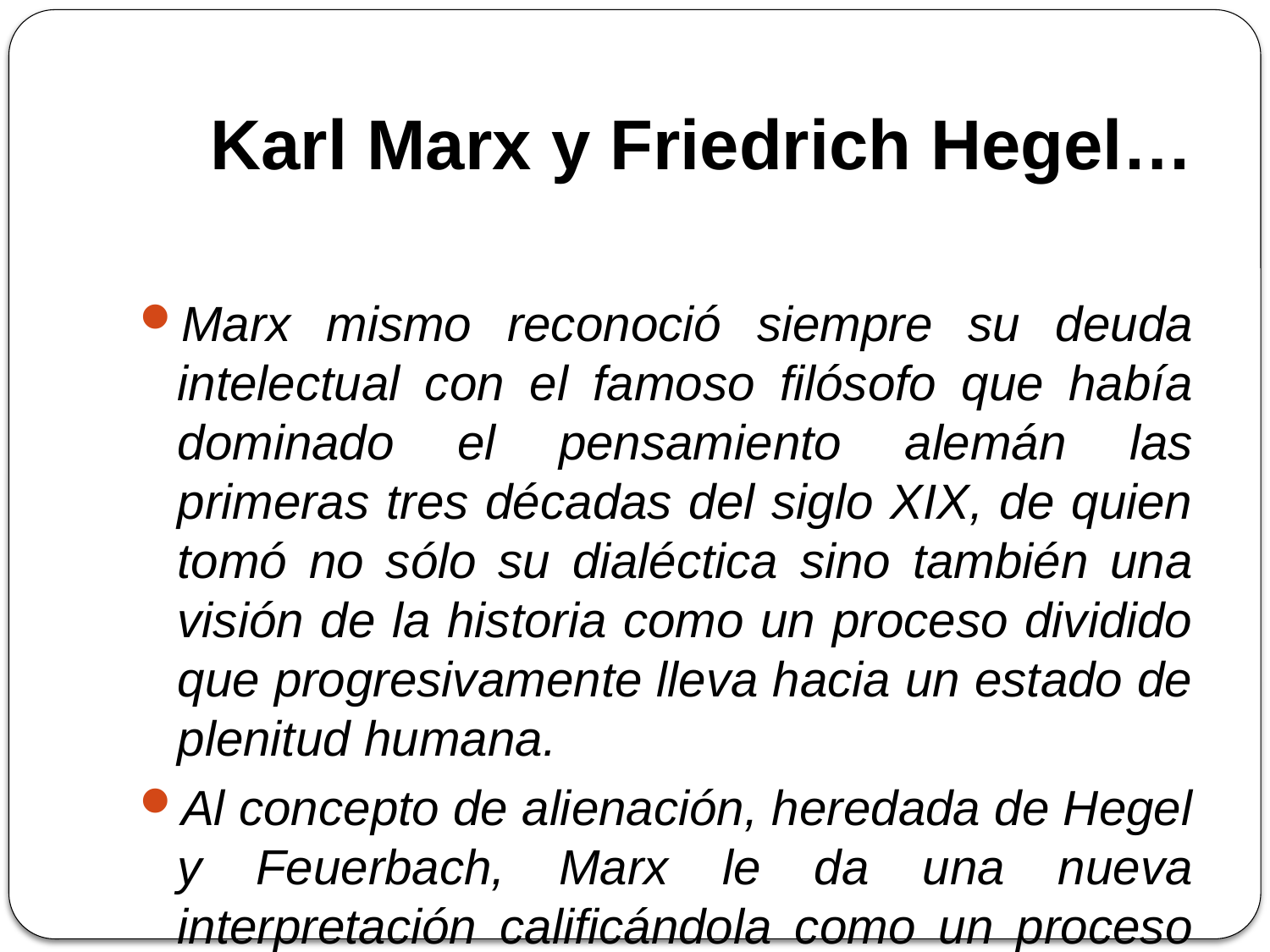

# Karl Marx y Friedrich Hegel…
Marx mismo reconoció siempre su deuda intelectual con el famoso filósofo que había dominado el pensamiento alemán las primeras tres décadas del siglo XIX, de quien tomó no sólo su dialéctica sino también una visión de la historia como un proceso dividido que progresivamente lleva hacia un estado de plenitud humana.
Al concepto de alienación, heredada de Hegel y Feuerbach, Marx le da una nueva interpretación calificándola como un proceso de inversión de sujeto y predicado y distinguiendo tres clases fundamentales: La alienación religiosa, la alienación sociopolítica y la alienación económica.